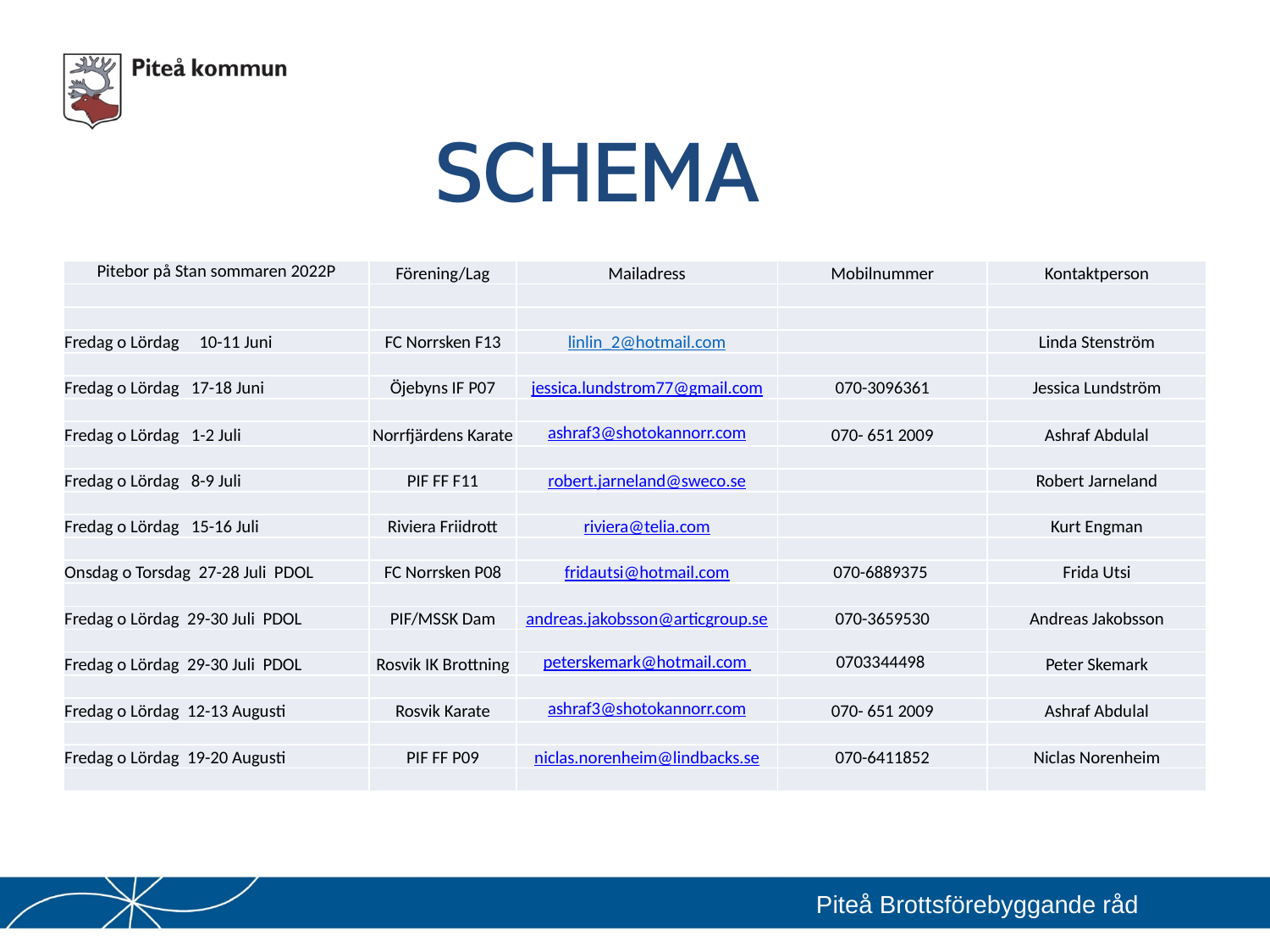

SCHEMA

| Pitebor på Stan sommaren 2022P | Förening/Lag | Mailadress | Mobilnummer | Kontaktperson |
| --- | --- | --- | --- | --- |
|  |  |  |  |  |
|  |  |  |  |  |
| Fredag o Lördag 10-11 Juni | FC Norrsken F13 | linlin\_2@hotmail.com |  | Linda Stenström |
|  |  |  |  |  |
| Fredag o Lördag 17-18 Juni | Öjebyns IF P07 | jessica.lundstrom77@gmail.com | 070-3096361 | Jessica Lundström |
|  |  |  |  |  |
| Fredag o Lördag 1-2 Juli | Norrfjärdens Karate | ashraf3@shotokannorr.com | 070- 651 2009 | Ashraf Abdulal |
|  |  |  |  |  |
| Fredag o Lördag 8-9 Juli | PIF FF F11 | robert.jarneland@sweco.se |  | Robert Jarneland |
|  |  |  |  |  |
| Fredag o Lördag 15-16 Juli | Riviera Friidrott | riviera@telia.com |  | Kurt Engman |
|  |  |  |  |  |
| Onsdag o Torsdag 27-28 Juli PDOL | FC Norrsken P08 | fridautsi@hotmail.com | 070-6889375 | Frida Utsi |
|  |  |  |  |  |
| Fredag o Lördag 29-30 Juli PDOL | PIF/MSSK Dam | andreas.jakobsson@articgroup.se | 070-3659530 | Andreas Jakobsson |
|  |  |  |  |  |
| Fredag o Lördag 29-30 Juli PDOL | Rosvik IK Brottning | peterskemark@hotmail.com | 0703344498 | Peter Skemark |
|  |  |  |  |  |
| Fredag o Lördag 12-13 Augusti | Rosvik Karate | ashraf3@shotokannorr.com | 070- 651 2009 | Ashraf Abdulal |
|  |  |  |  |  |
| Fredag o Lördag 19-20 Augusti | PIF FF P09 | niclas.norenheim@lindbacks.se | 070-6411852 | Niclas Norenheim |
|  |  |  |  |  |
Piteå Brottsförebyggande råd